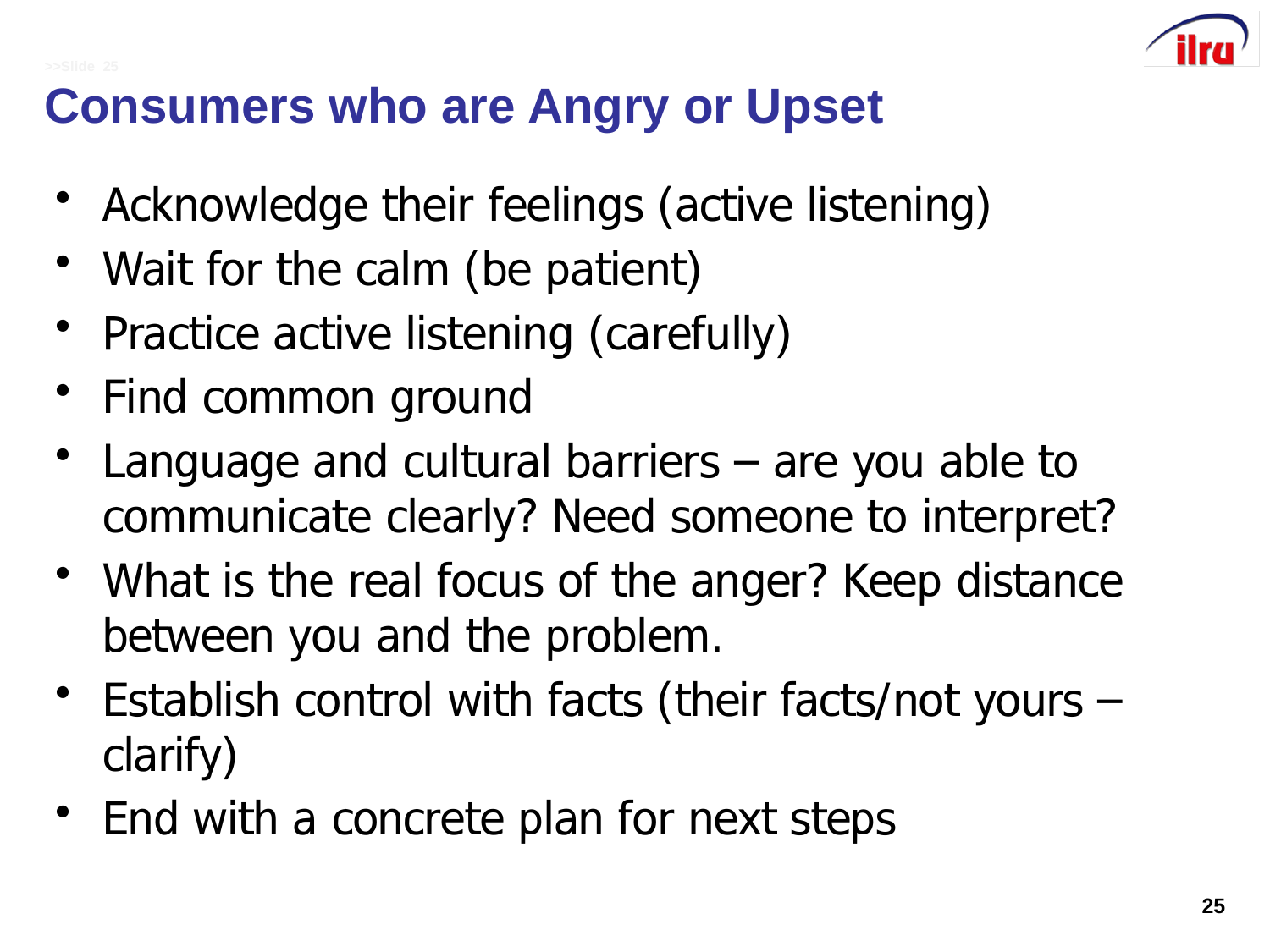

# >>Slide  25 Consumers who are Angry or Upset
Acknowledge their feelings (active listening)
Wait for the calm (be patient)
Practice active listening (carefully)
Find common ground
Language and cultural barriers – are you able to communicate clearly? Need someone to interpret?
What is the real focus of the anger? Keep distance between you and the problem.
Establish control with facts (their facts/not yours – clarify)
End with a concrete plan for next steps
25